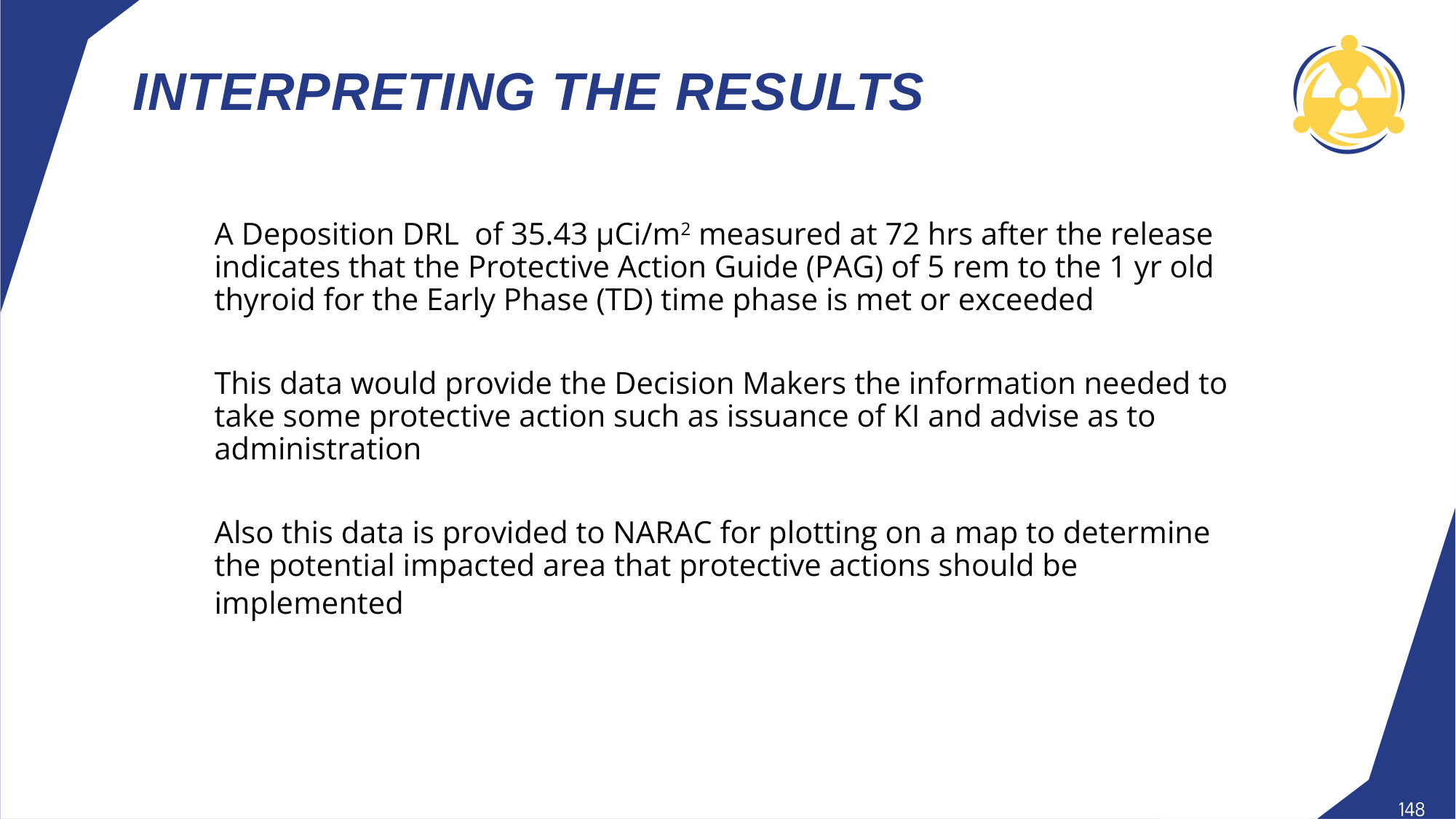

# Interpreting the Results
A Deposition DRL  of 35.43 µCi/m2 measured at 72 hrs after the release indicates that the Protective Action Guide (PAG) of 5 rem to the 1 yr old thyroid for the Early Phase (TD) time phase is met or exceeded

This data would provide the Decision Makers the information needed to take some protective action such as issuance of KI and advise as to administration

Also this data is provided to NARAC for plotting on a map to determine the potential impacted area that protective actions should be implemented
148